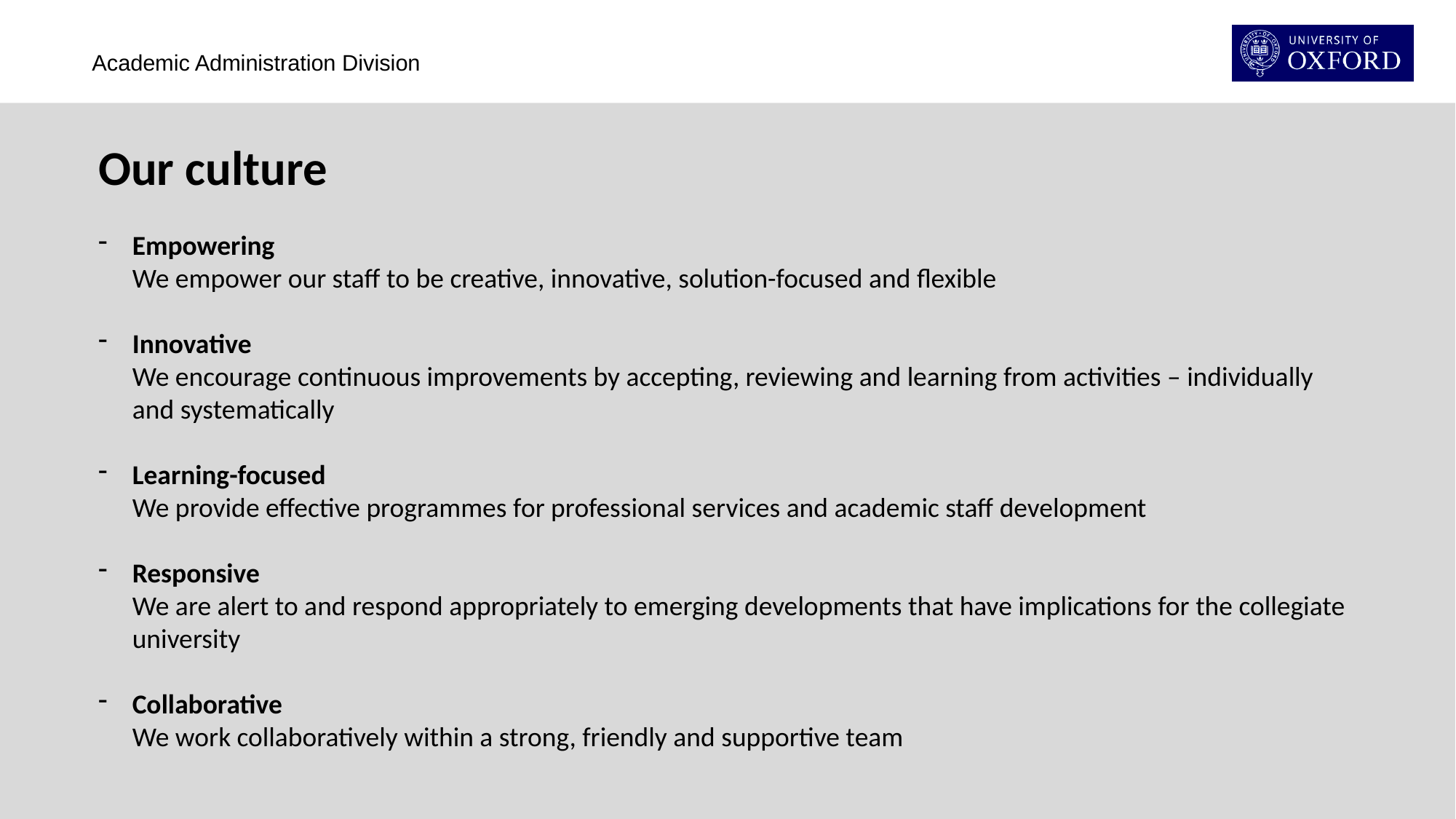

Our culture

Empowering
We empower our staff to be creative, innovative, solution-focused and flexible

Innovative
We encourage continuous improvements by accepting, reviewing and learning from activities – individually and systematically
Learning-focused
We provide effective programmes for professional services and academic staff development

Responsive
We are alert to and respond appropriately to emerging developments that have implications for the collegiate university

Collaborative
We work collaboratively within a strong, friendly and supportive team